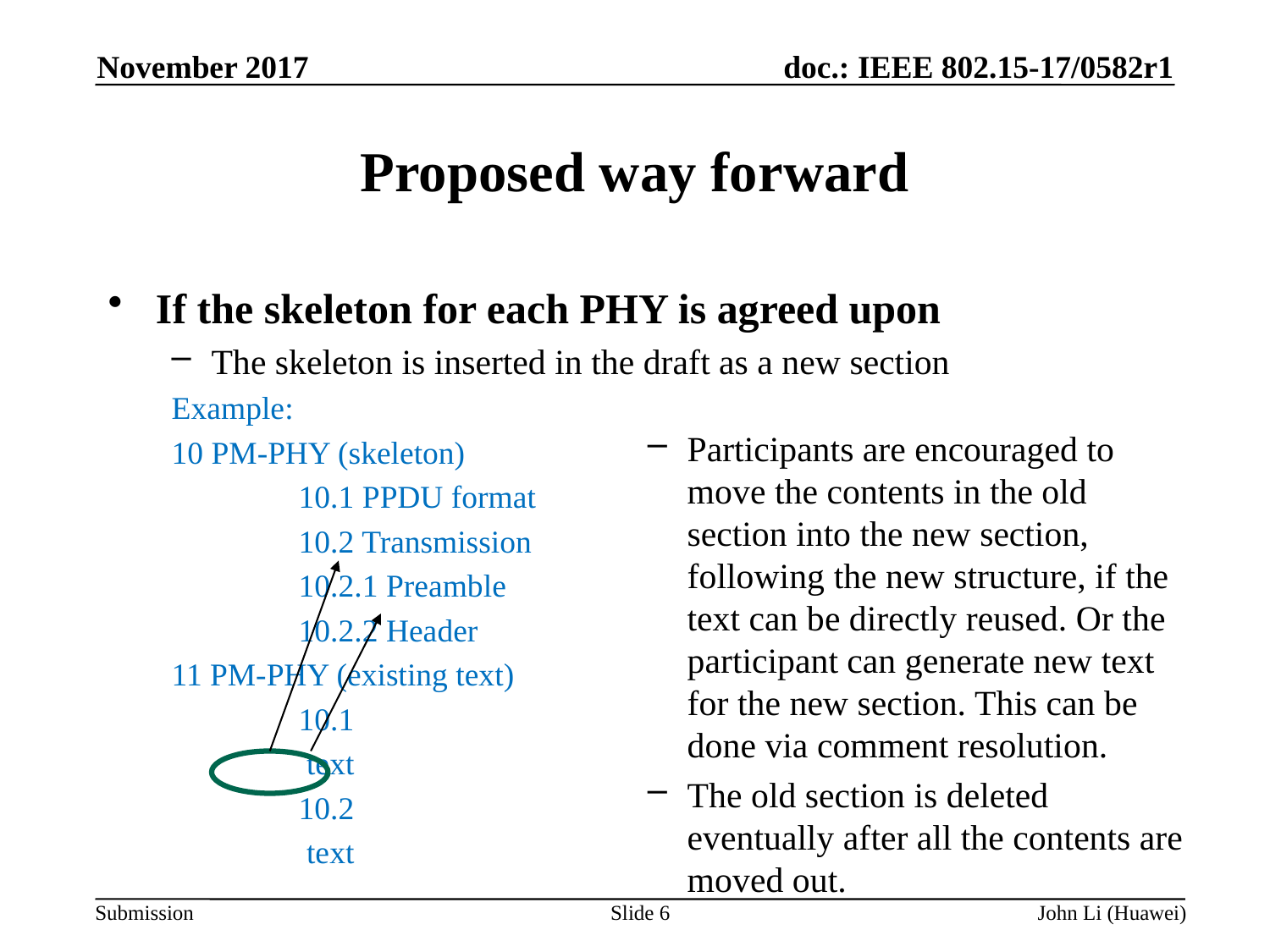

November 2017
# Proposed way forward
If the skeleton for each PHY is agreed upon
The skeleton is inserted in the draft as a new section
Example:
10 PM-PHY (skeleton)
	10.1 PPDU format
	10.2 Transmission
	10.2.1 Preamble
	10.2.2 Header
11 PM-PHY (existing text)
	10.1
	 text
	10.2
	 text
Participants are encouraged to move the contents in the old section into the new section, following the new structure, if the text can be directly reused. Or the participant can generate new text for the new section. This can be done via comment resolution.
The old section is deleted eventually after all the contents are moved out.

Slide 6
John Li (Huawei)